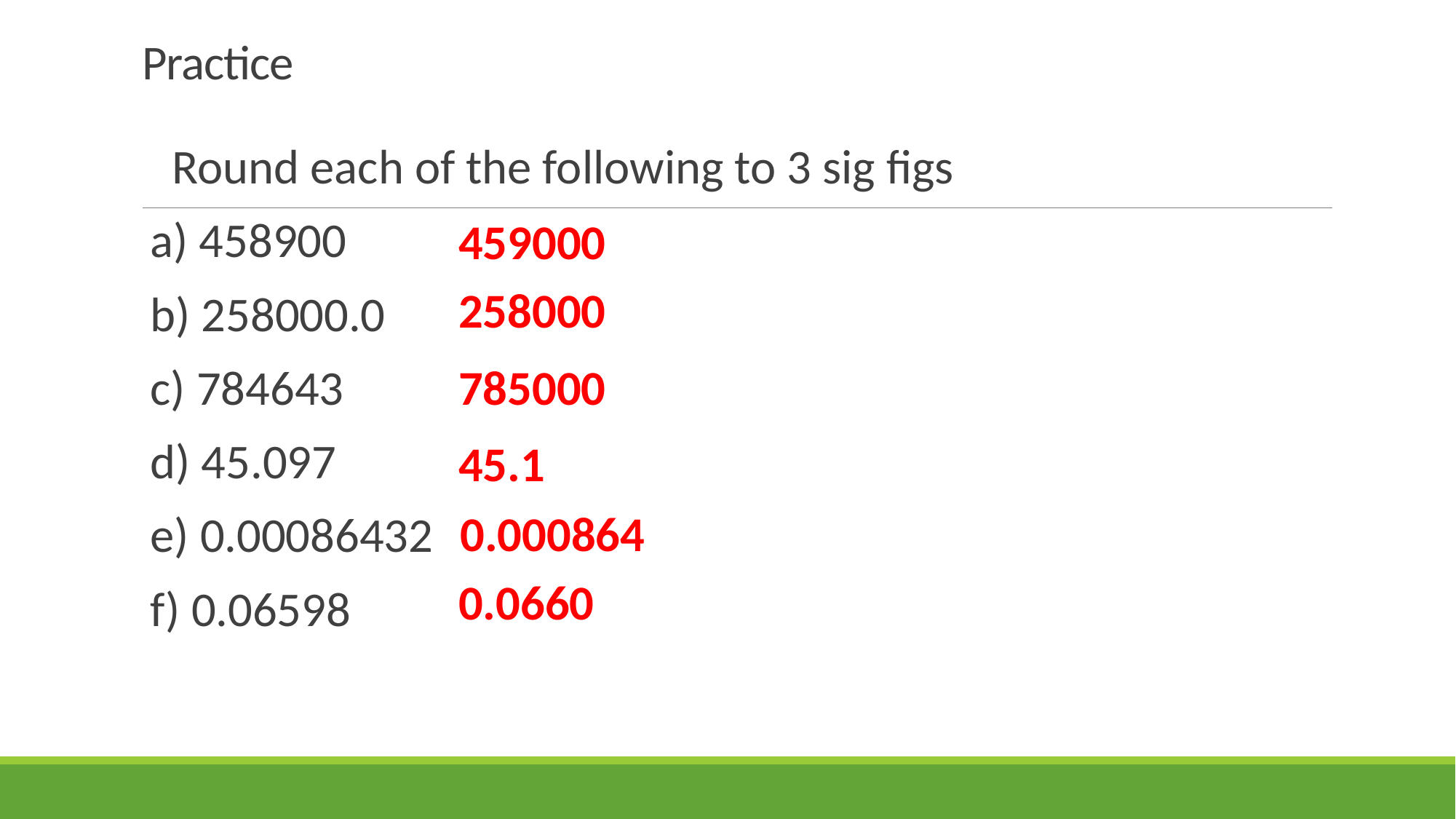

# Practice
 Round each of the following to 3 sig figs
a) 458900
b) 258000.0
c) 784643
d) 45.097
e) 0.00086432
f) 0.06598

459000
258000
785000
45.1
0.000864
0.0660